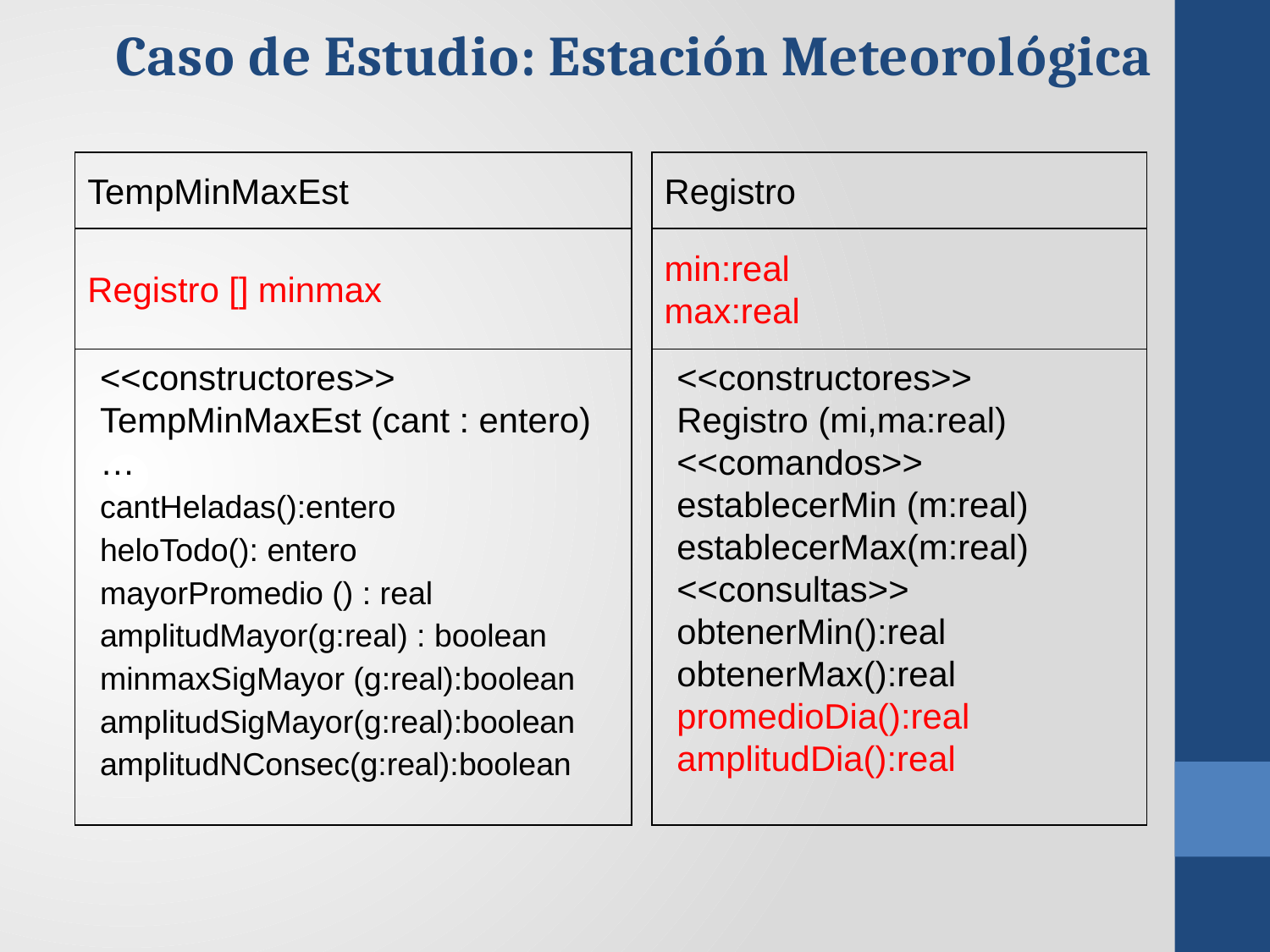

Caso de Estudio: Estación Meteorológica
TempMinMaxEst
Registro
Registro [] minmax
min:real
max:real

<<constructores>>
TempMinMaxEst (cant : entero)
…
cantHeladas():entero
heloTodo(): entero
mayorPromedio () : real
amplitudMayor(g:real) : boolean
minmaxSigMayor (g:real):boolean
amplitudSigMayor(g:real):boolean
amplitudNConsec(g:real):boolean

<<constructores>>
Registro (mi,ma:real)
<<comandos>>
establecerMin (m:real)
establecerMax(m:real)
<<consultas>>
obtenerMin():real
obtenerMax():real
promedioDia():real
amplitudDia():real